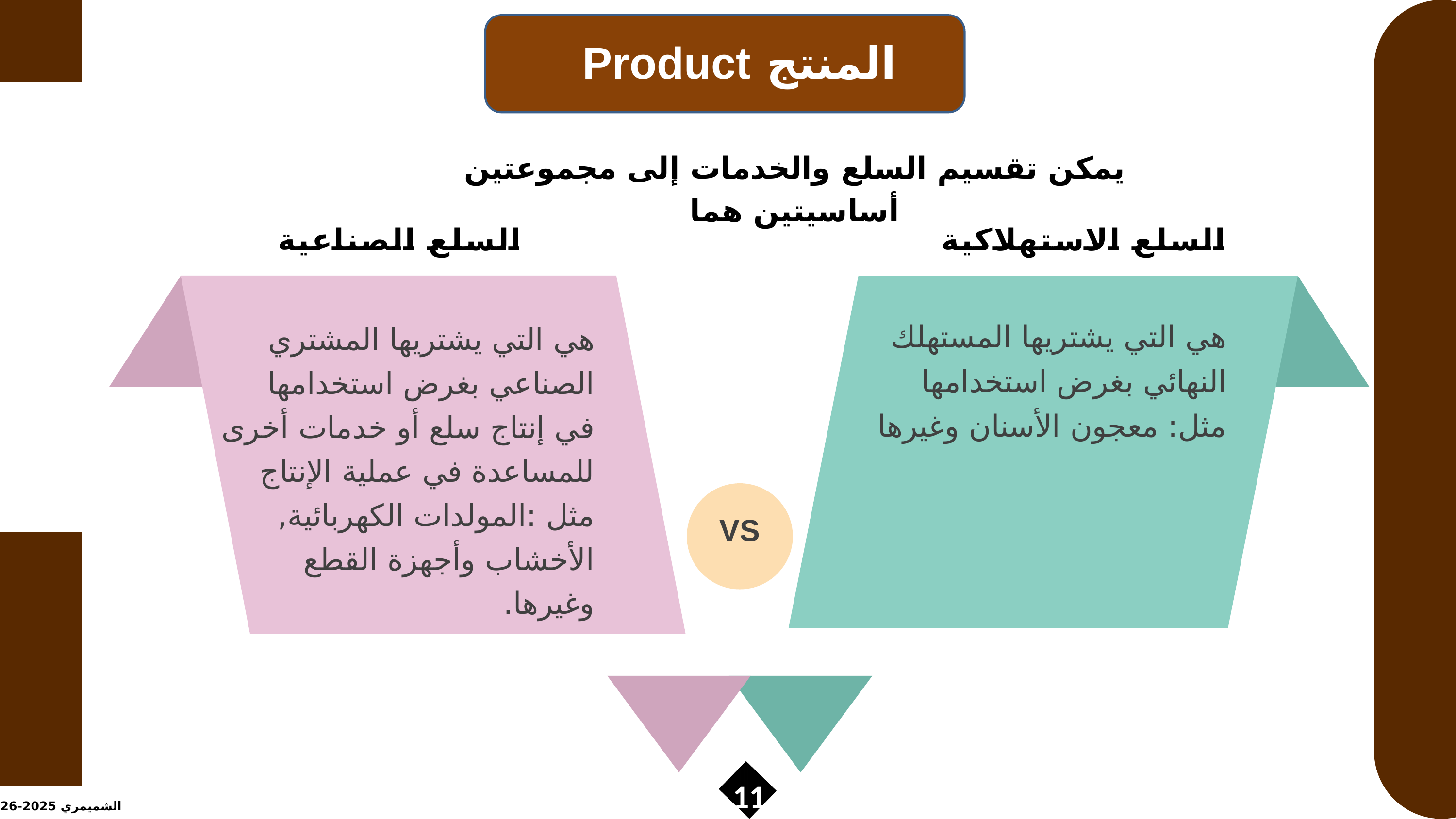

المنتج Product
يمكن تقسيم السلع والخدمات إلى مجموعتين أساسيتين هما
السلع الصناعية
السلع الاستهلاكية

هي التي يشتريها المستهلك النهائي بغرض استخدامها مثل: معجون الأسنان وغيرها

هي التي يشتريها المشتري الصناعي بغرض استخدامها في إنتاج سلع أو خدمات أخرى للمساعدة في عملية الإنتاج مثل :المولدات الكهربائية, الأخشاب وأجهزة القطع وغيرها.

VS

11
الشميمري 2025-2026